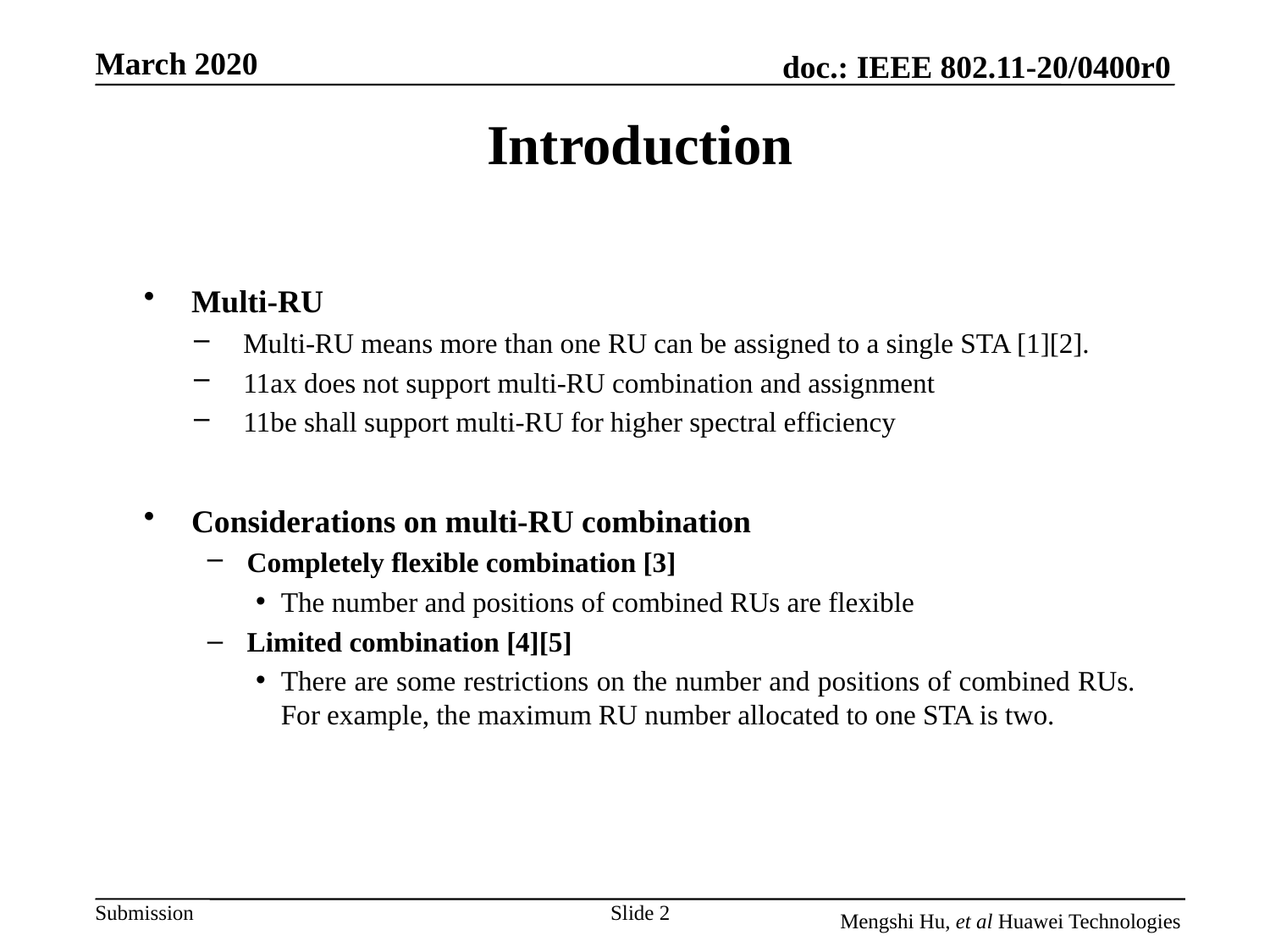

# Introduction
Multi-RU
Multi-RU means more than one RU can be assigned to a single STA [1][2].
11ax does not support multi-RU combination and assignment
11be shall support multi-RU for higher spectral efficiency

Considerations on multi-RU combination
Completely flexible combination [3]
The number and positions of combined RUs are flexible
Limited combination [4][5]
There are some restrictions on the number and positions of combined RUs. For example, the maximum RU number allocated to one STA is two.
Slide 2